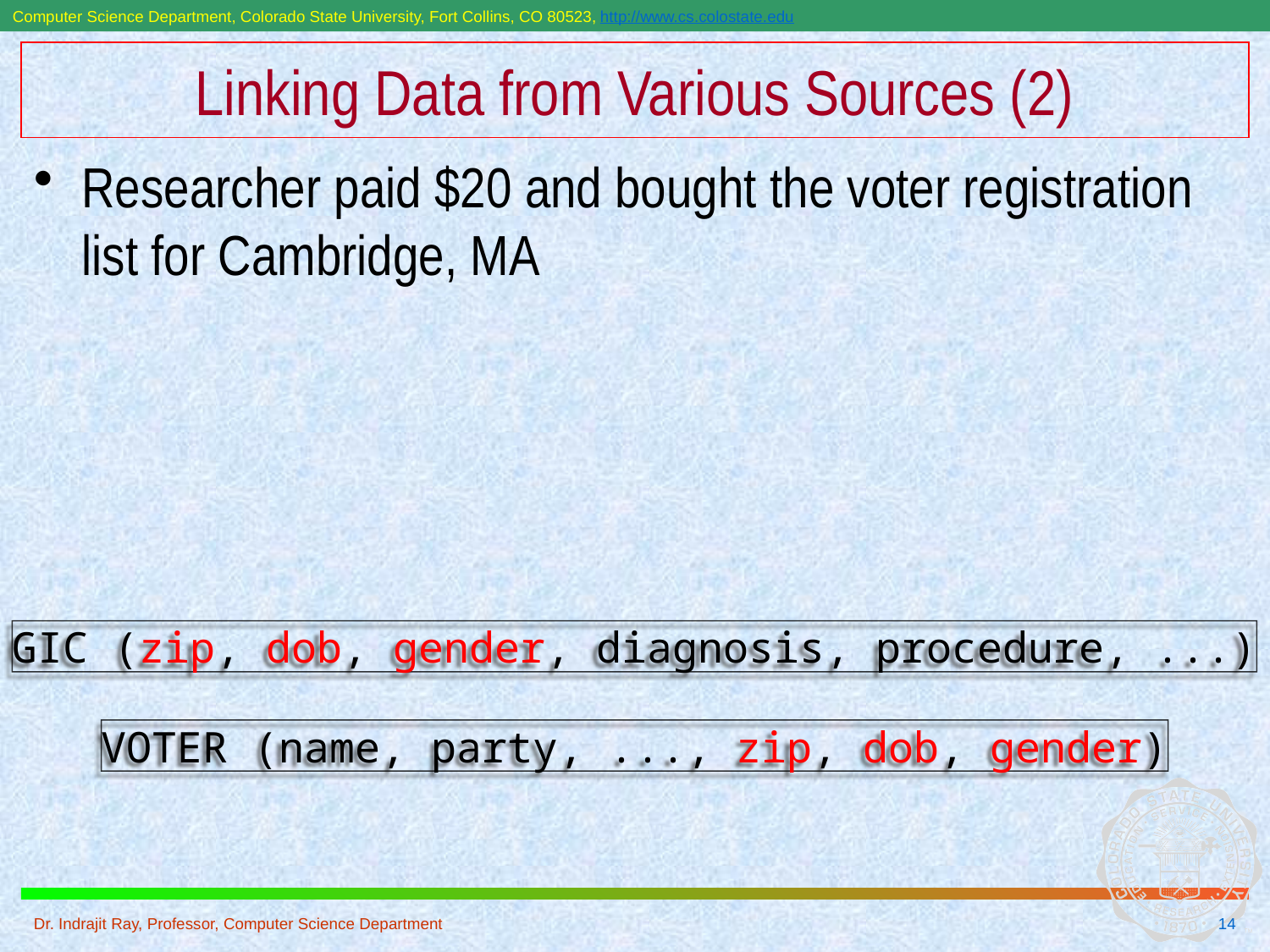

# Linking Data from Various Sources (2)
Researcher paid $20 and bought the voter registration list for Cambridge, MA
GIC (zip, dob, gender, diagnosis, procedure, ...)
VOTER (name, party, ..., zip, dob, gender)
Dr. Indrajit Ray, Professor, Computer Science Department
14